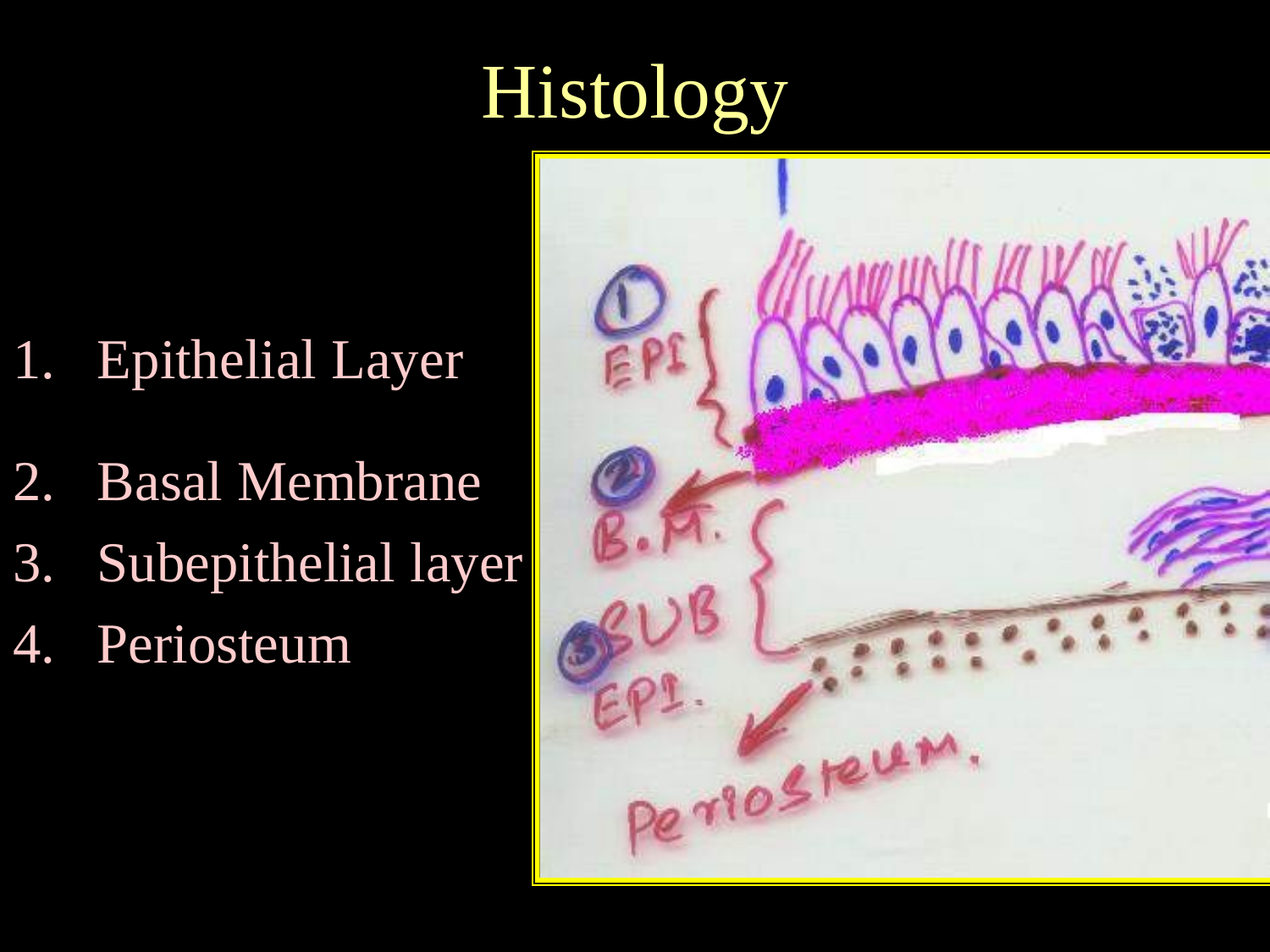

# Histology

Epithelial Layer
Basal Membrane
Subepithelial layer
Periosteum